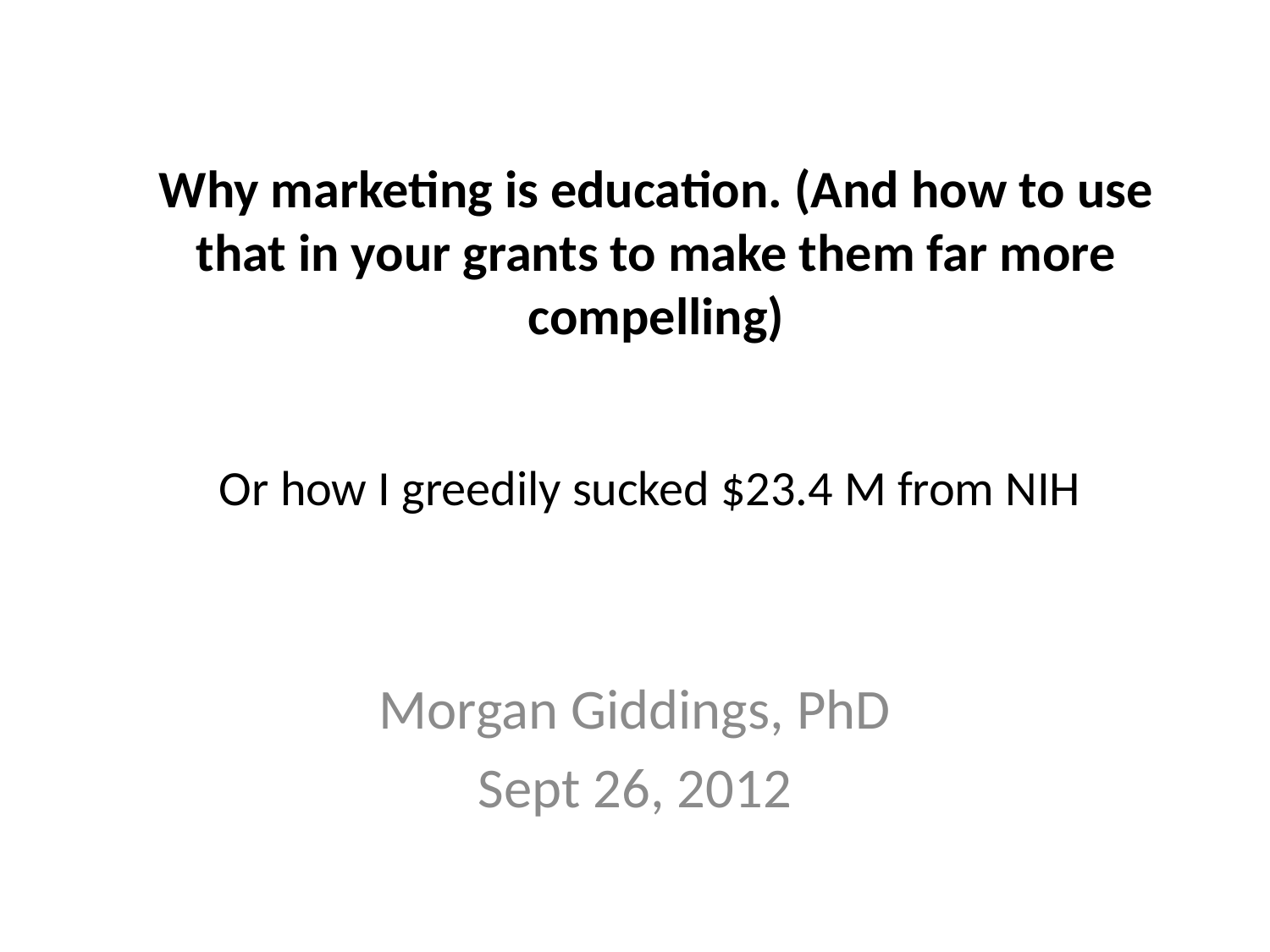

# Why marketing is education. (And how to use that in your grants to make them far more compelling)
Or how I greedily sucked $23.4 M from NIH
Morgan Giddings, PhD
Sept 26, 2012